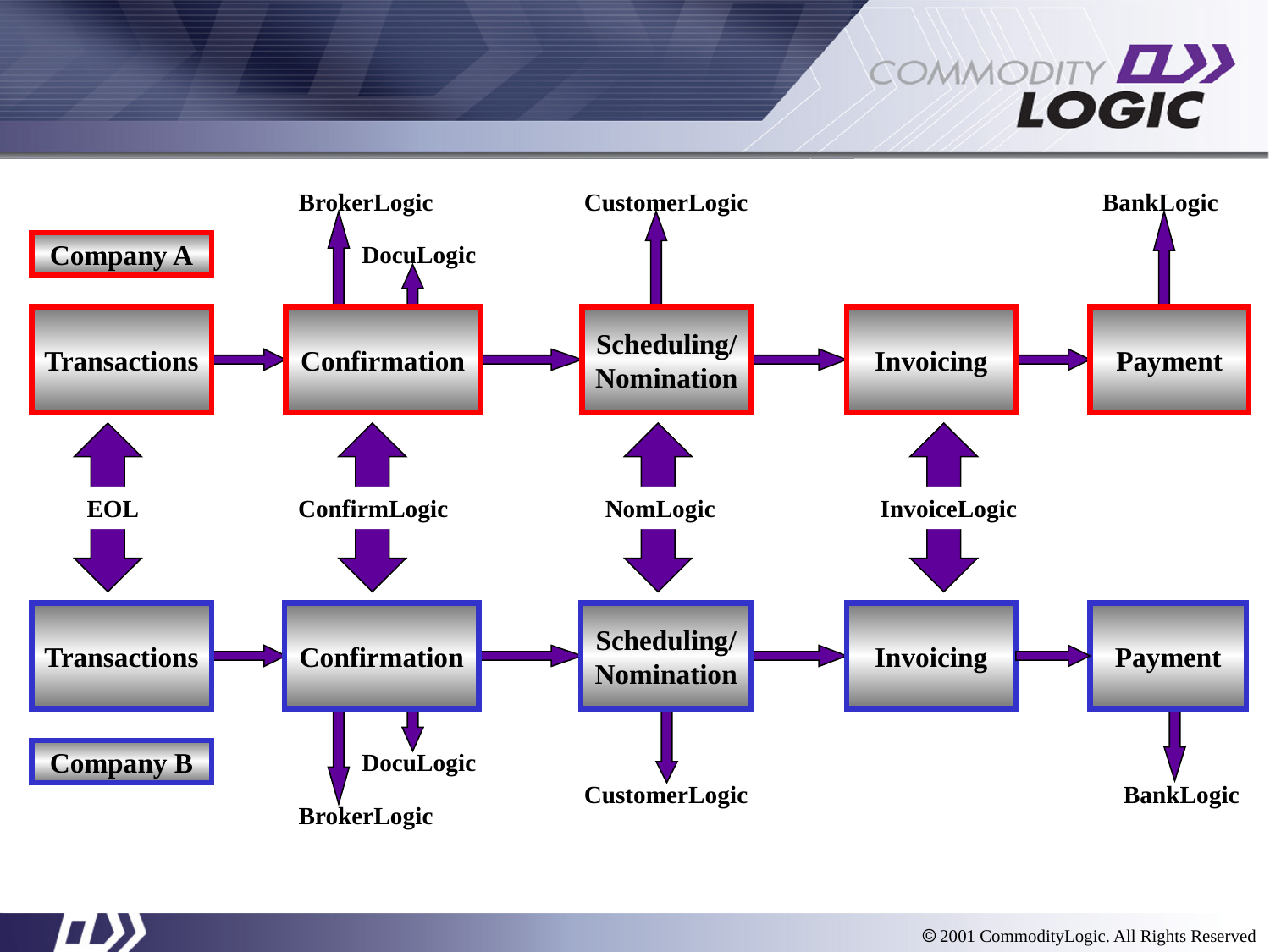

BrokerLogic
CustomerLogic
BankLogic

Company A
DocuLogic

Transactions
Confirmation
Scheduling/
Nomination
Invoicing
Payment

EOL
ConfirmLogic
NomLogic
InvoiceLogic
Transactions
Confirmation
Scheduling/
Nomination
Invoicing
Payment

Company B
DocuLogic
CustomerLogic
BankLogic
BrokerLogic